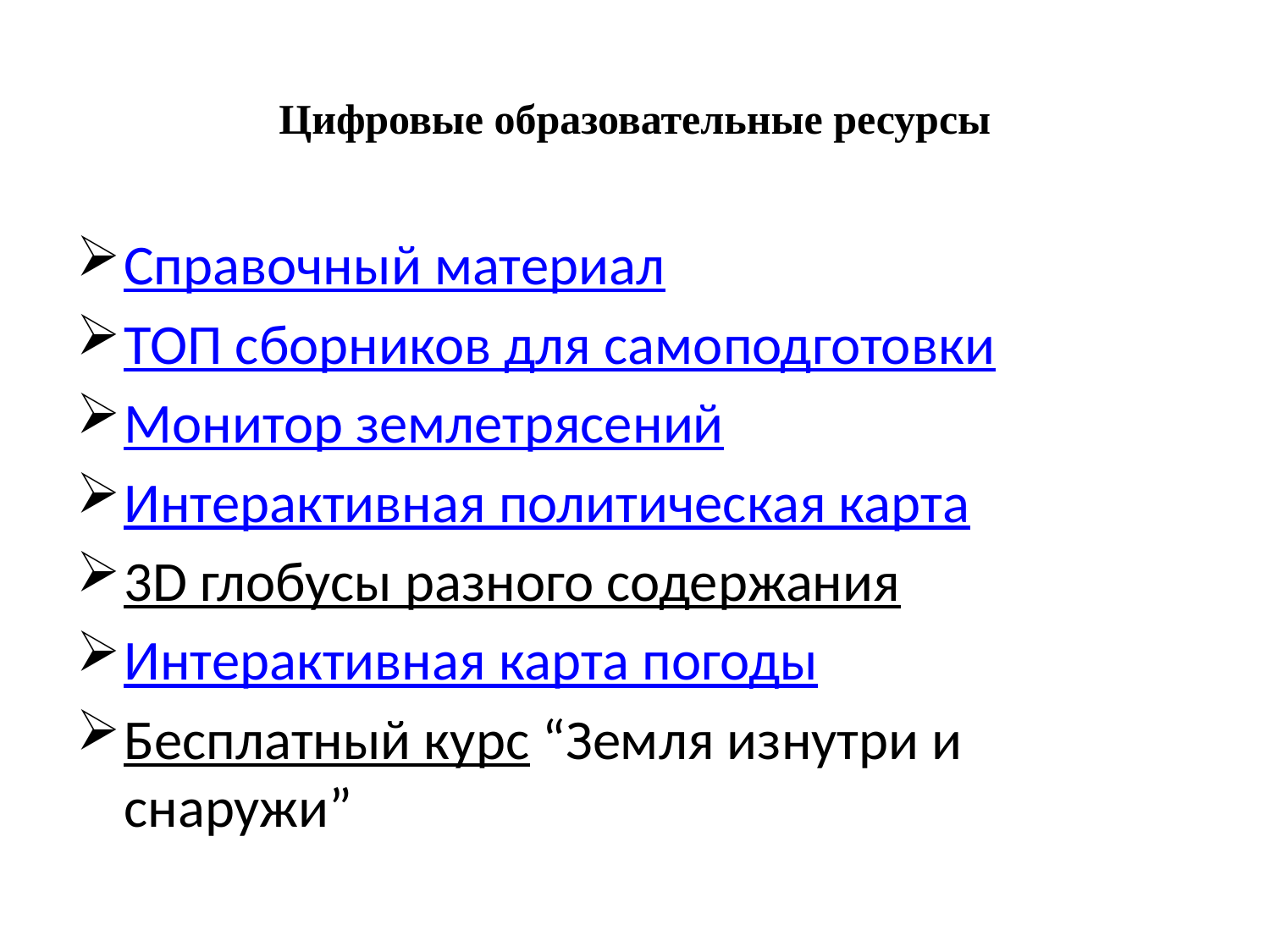

# Цифровые образовательные ресурсы
Справочный материал
ТОП сборников для самоподготовки
Монитор землетрясений
Интерактивная политическая карта
3D глобусы разного содержания
Интерактивная карта погоды
Бесплатный курс “Земля изнутри и снаружи”